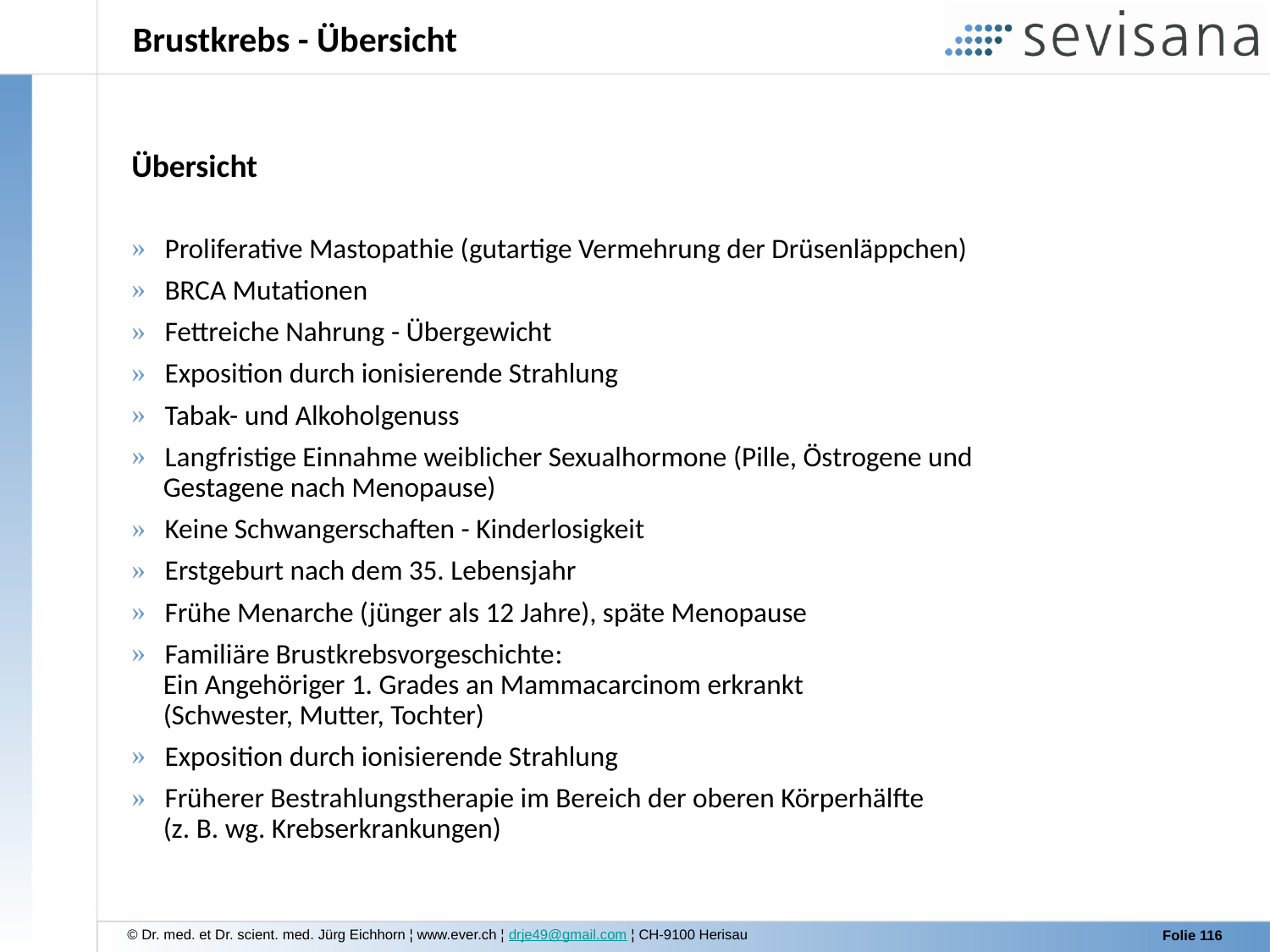

Brustkrebs - Übersicht
Übersicht
   Proliferative Mastopathie (gutartige Vermehrung der Drüsenläppchen)
   BRCA Mutationen
   Fettreiche Nahrung - Übergewicht
   Exposition durch ionisierende Strahlung
   Tabak- und Alkoholgenuss
   Langfristige Einnahme weiblicher Sexualhormone (Pille, Östrogene und
     Gestagene nach Menopause)
   Keine Schwangerschaften - Kinderlosigkeit
   Erstgeburt nach dem 35. Lebensjahr
   Frühe Menarche (jünger als 12 Jahre), späte Menopause
   Familiäre Brustkrebsvorgeschichte:
     Ein Angehöriger 1. Grades an Mammacarcinom erkrankt
     (Schwester, Mutter, Tochter)
   Exposition durch ionisierende Strahlung
   Früherer Bestrahlungstherapie im Bereich der oberen Körperhälfte
     (z. B. wg. Krebserkrankungen)